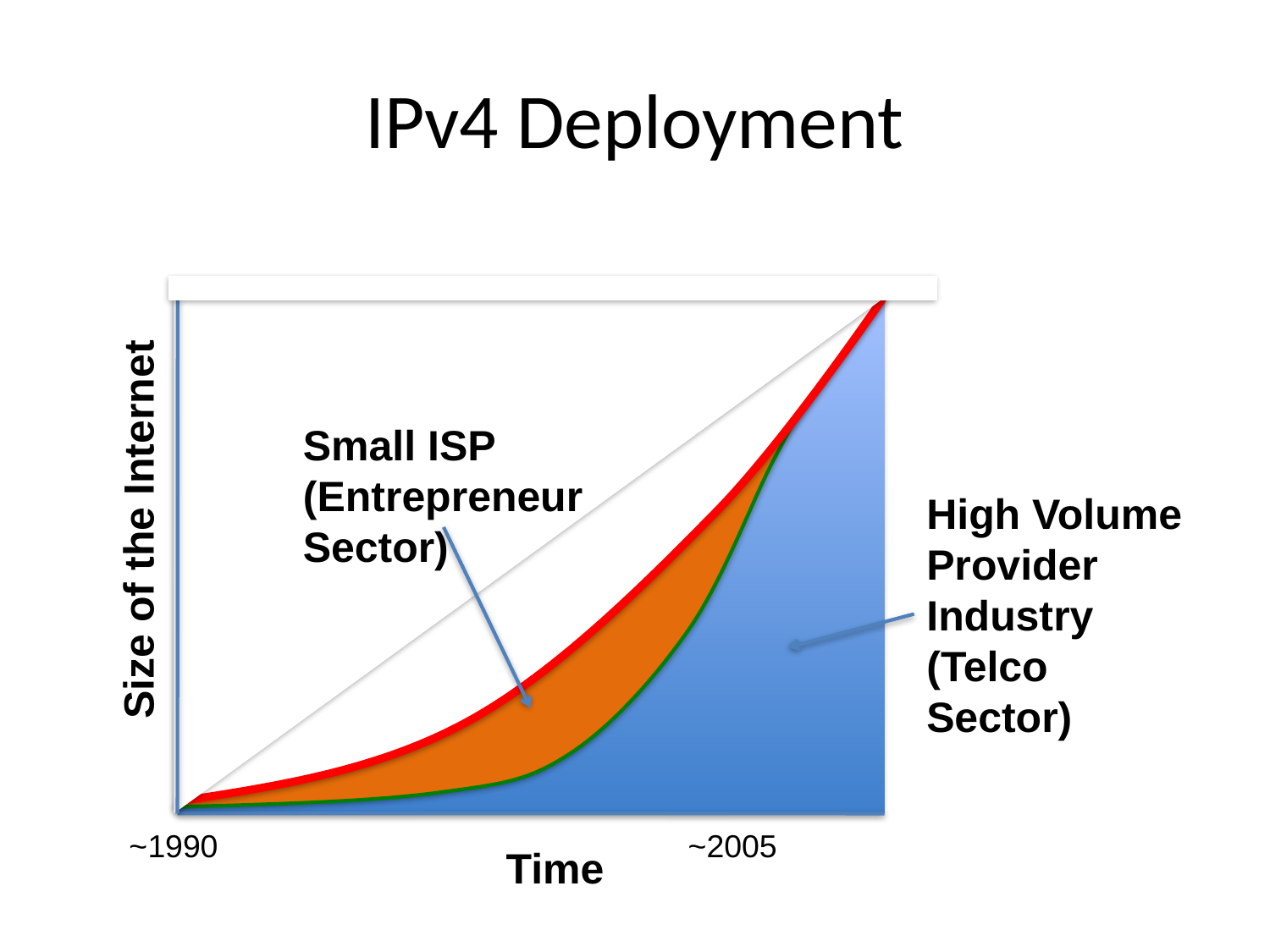

# IPv4 Deployment

Small ISP
(Entrepreneur Sector)
High Volume Provider Industry
(Telco Sector)
Size of the Internet
~1990
~2005
Time